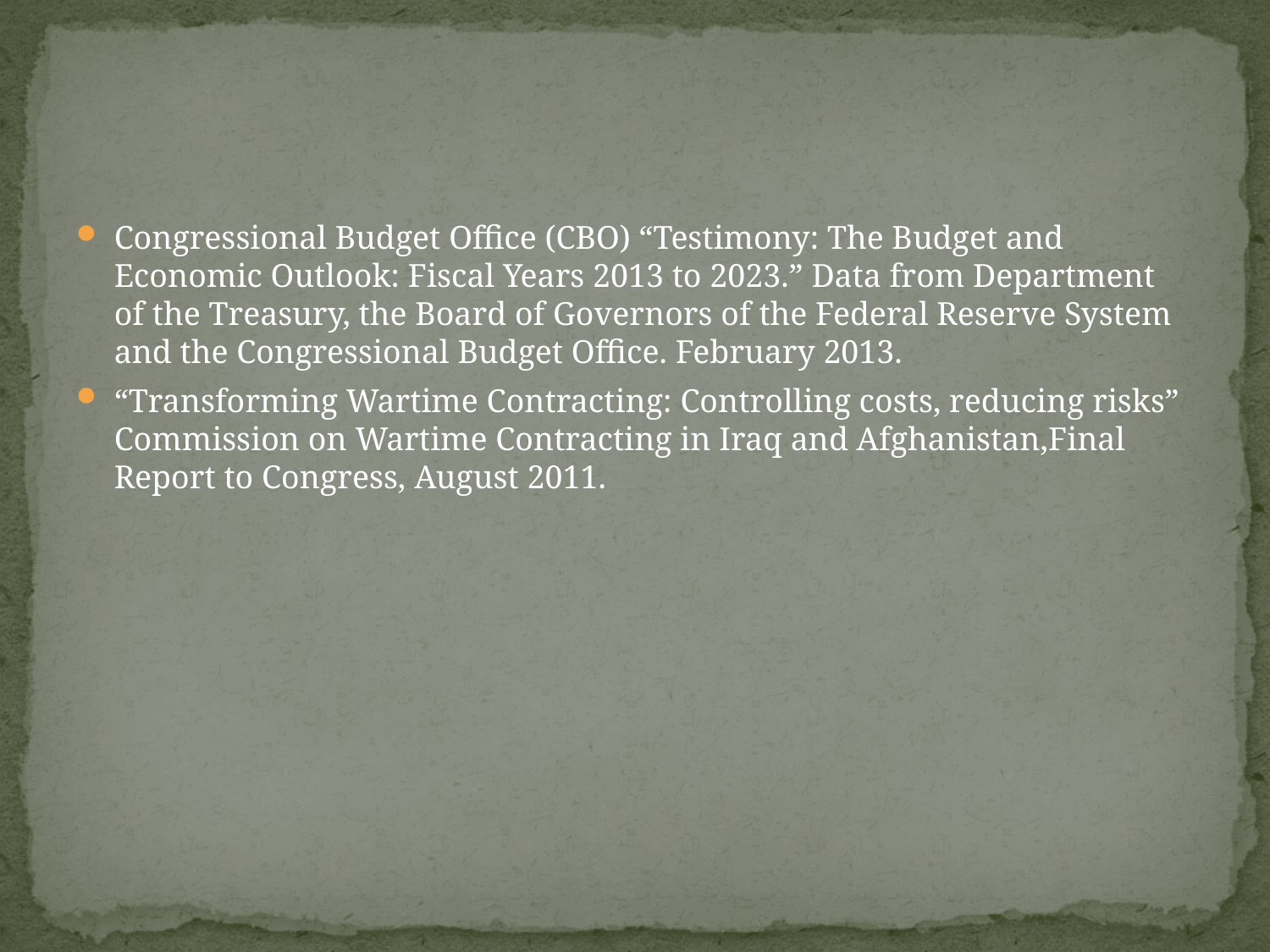

#
Congressional Budget Office (CBO) “Testimony: The Budget and Economic Outlook: Fiscal Years 2013 to 2023.” Data from Department of the Treasury, the Board of Governors of the Federal Reserve System and the Congressional Budget Office. February 2013.
“Transforming Wartime Contracting: Controlling costs, reducing risks” Commission on Wartime Contracting in Iraq and Afghanistan,Final Report to Congress, August 2011.